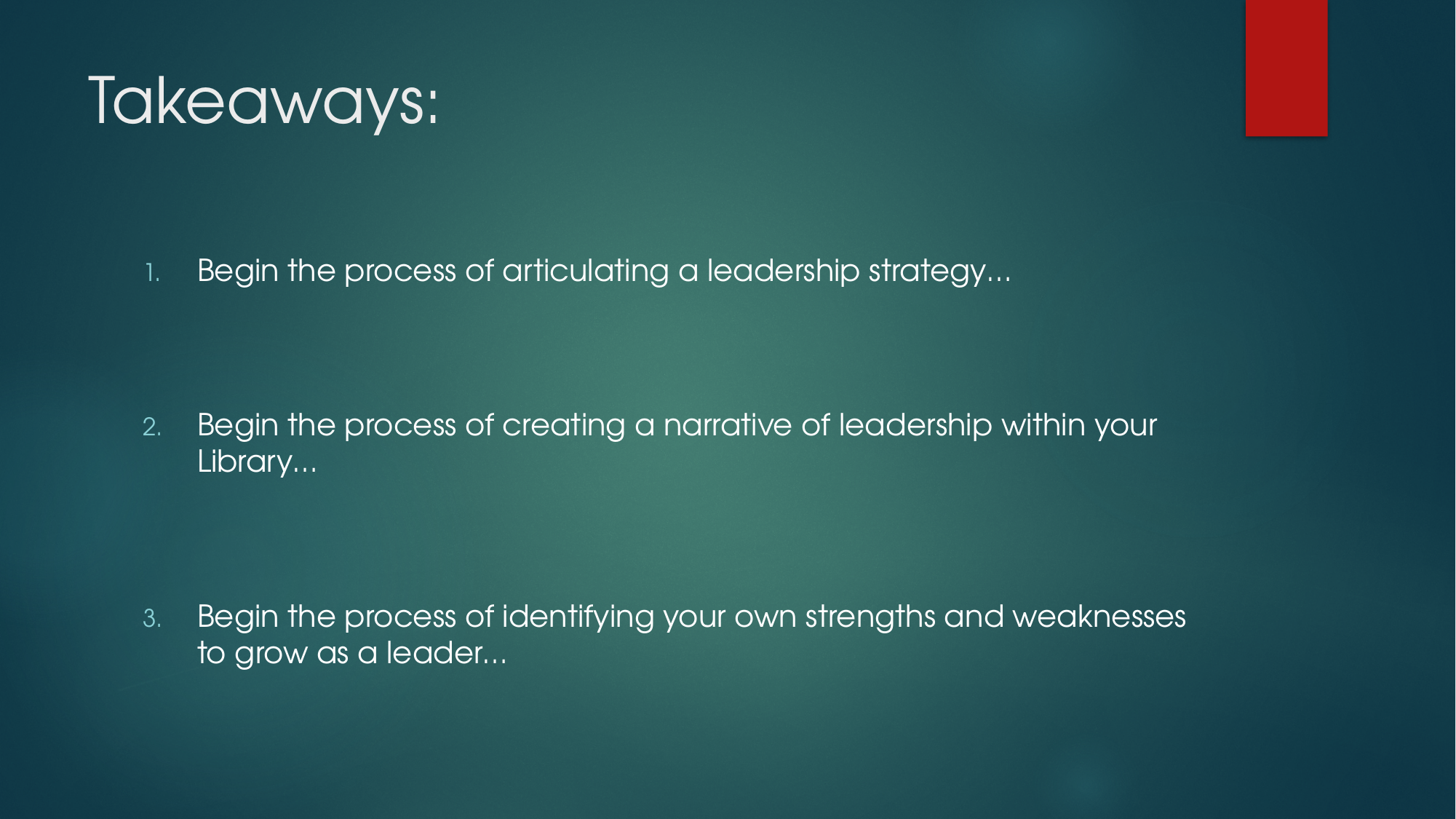

# Takeaways:
Begin the process of articulating a leadership strategy…

Begin the process of creating a narrative of leadership within your Library…

Begin the process of identifying your own strengths and weaknesses to grow as a leader…